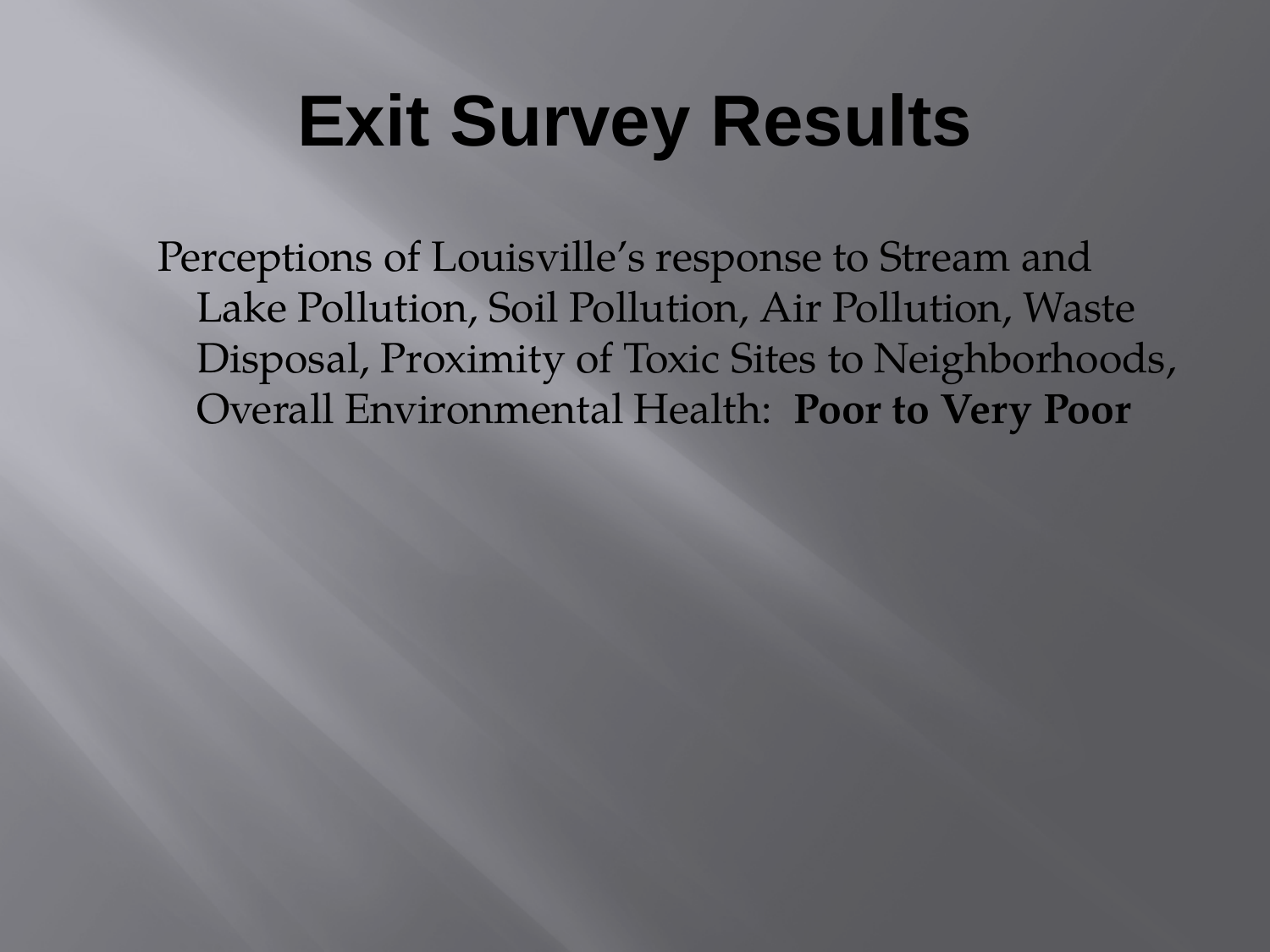

Perceptions of Louisville’s response to Stream and Lake Pollution, Soil Pollution, Air Pollution, Waste Disposal, Proximity of Toxic Sites to Neighborhoods, Overall Environmental Health:  Poor to Very Poor

# Exit Survey Results